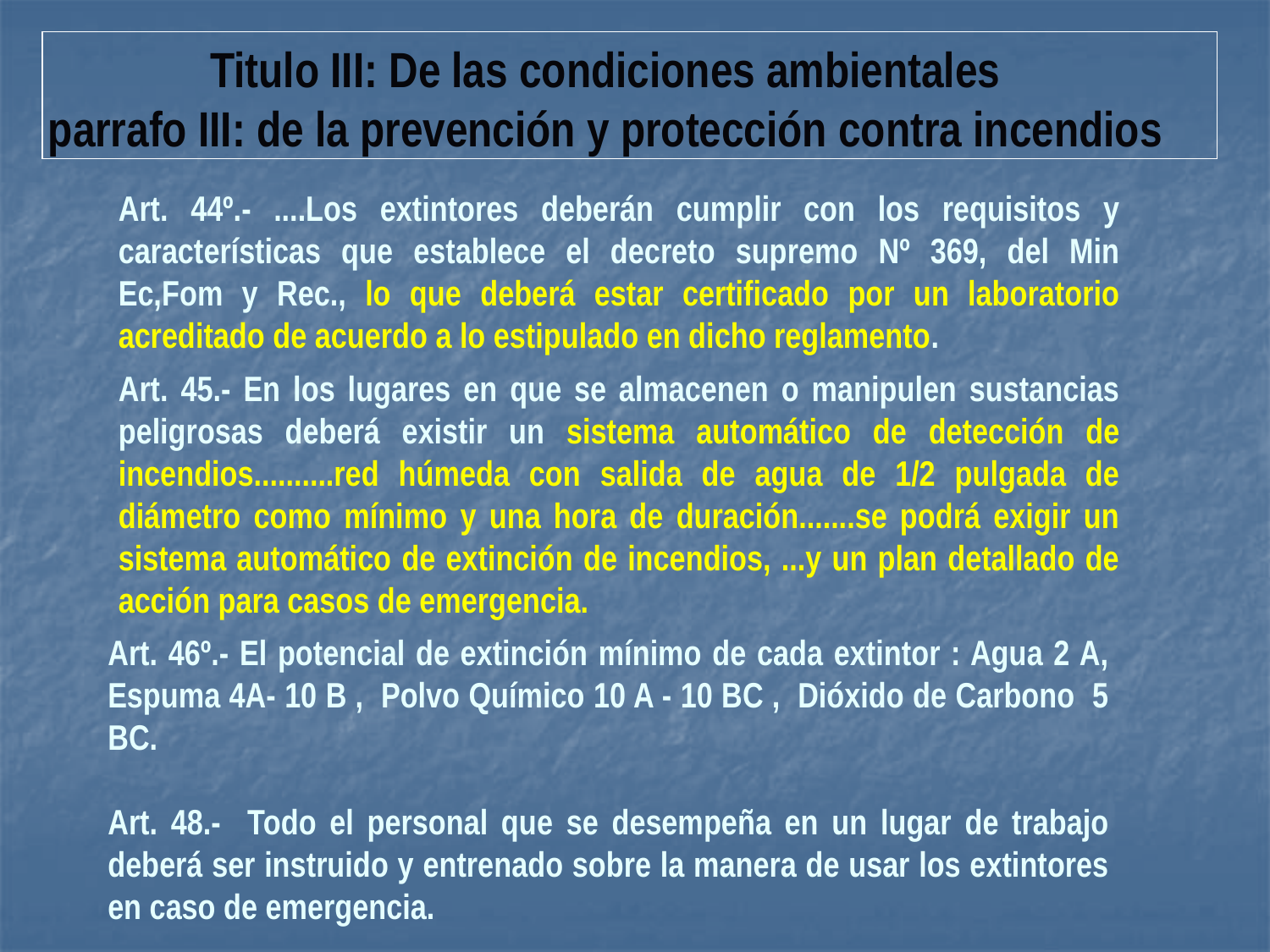

Titulo III: De las condiciones ambientales
parrafo III: de la prevención y protección contra incendios

Art. 44º.- ....Los extintores deberán cumplir con los requisitos y características que establece el decreto supremo Nº 369, del Min Ec,Fom y Rec., lo que deberá estar certificado por un laboratorio acreditado de acuerdo a lo estipulado en dicho reglamento.
Art. 45.- En los lugares en que se almacenen o manipulen sustancias peligrosas deberá existir un sistema automático de detección de incendios..........red húmeda con salida de agua de 1/2 pulgada de diámetro como mínimo y una hora de duración.......se podrá exigir un sistema automático de extinción de incendios, ...y un plan detallado de acción para casos de emergencia.

Art. 46º.- El potencial de extinción mínimo de cada extintor : Agua 2 A, Espuma 4A- 10 B ,  Polvo Químico 10 A - 10 BC ,  Dióxido de Carbono  5 BC.

Art. 48.-  Todo el personal que se desempeña en un lugar de trabajo deberá ser instruido y entrenado sobre la manera de usar los extintores en caso de emergencia.